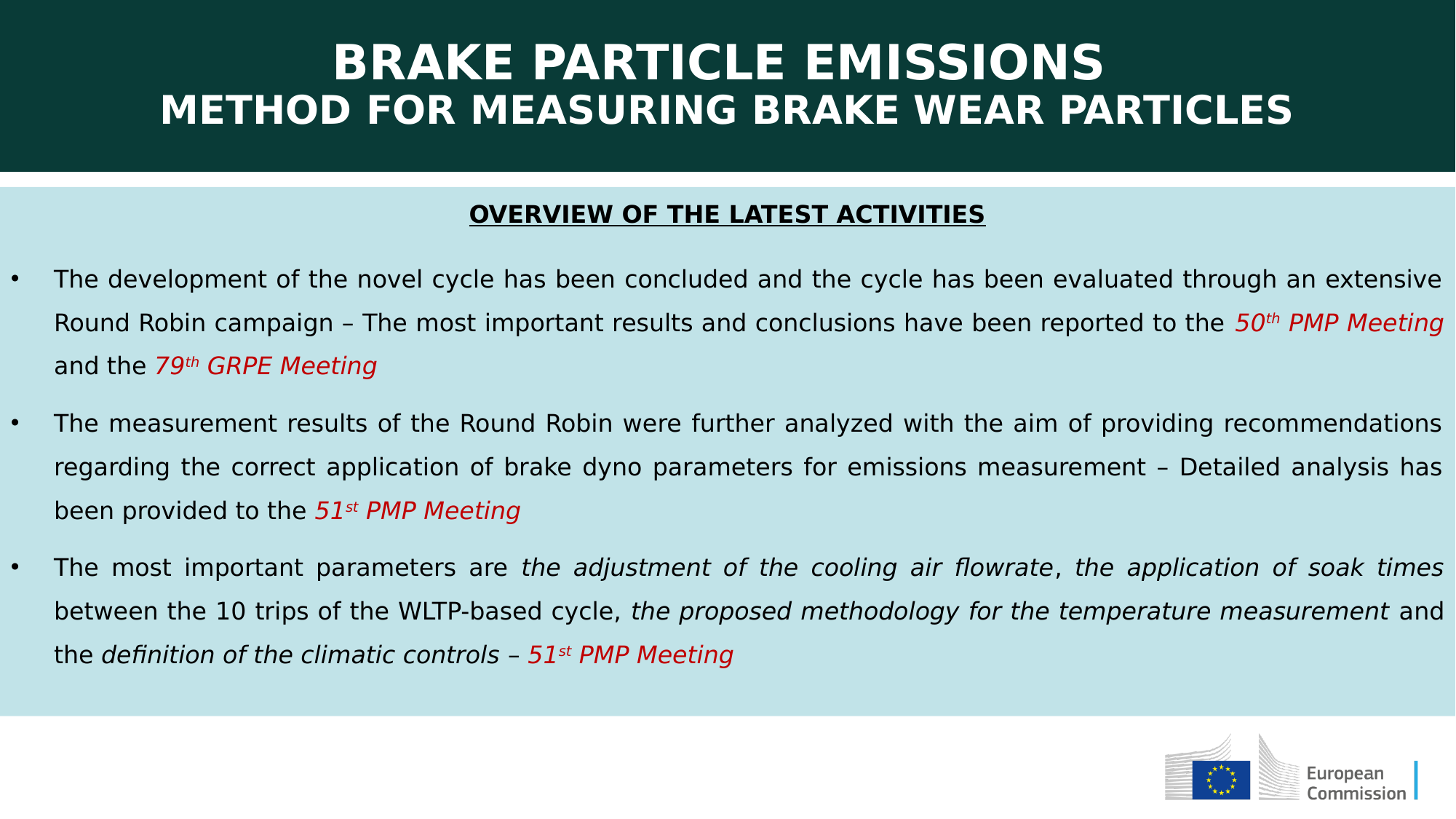

BRAKE PARTICLE EMISSIONS
METHOD FOR MEASURING BRAKE WEAR PARTICLES
OVERVIEW OF THE LATEST ACTIVITIES
The development of the novel cycle has been concluded and the cycle has been evaluated through an extensive Round Robin campaign – The most important results and conclusions have been reported to the 50th PMP Meeting and the 79th GRPE Meeting
The measurement results of the Round Robin were further analyzed with the aim of providing recommendations regarding the correct application of brake dyno parameters for emissions measurement – Detailed analysis has been provided to the 51st PMP Meeting
The most important parameters are the adjustment of the cooling air flowrate, the application of soak times between the 10 trips of the WLTP-based cycle, the proposed methodology for the temperature measurement and the definition of the climatic controls – 51st PMP Meeting